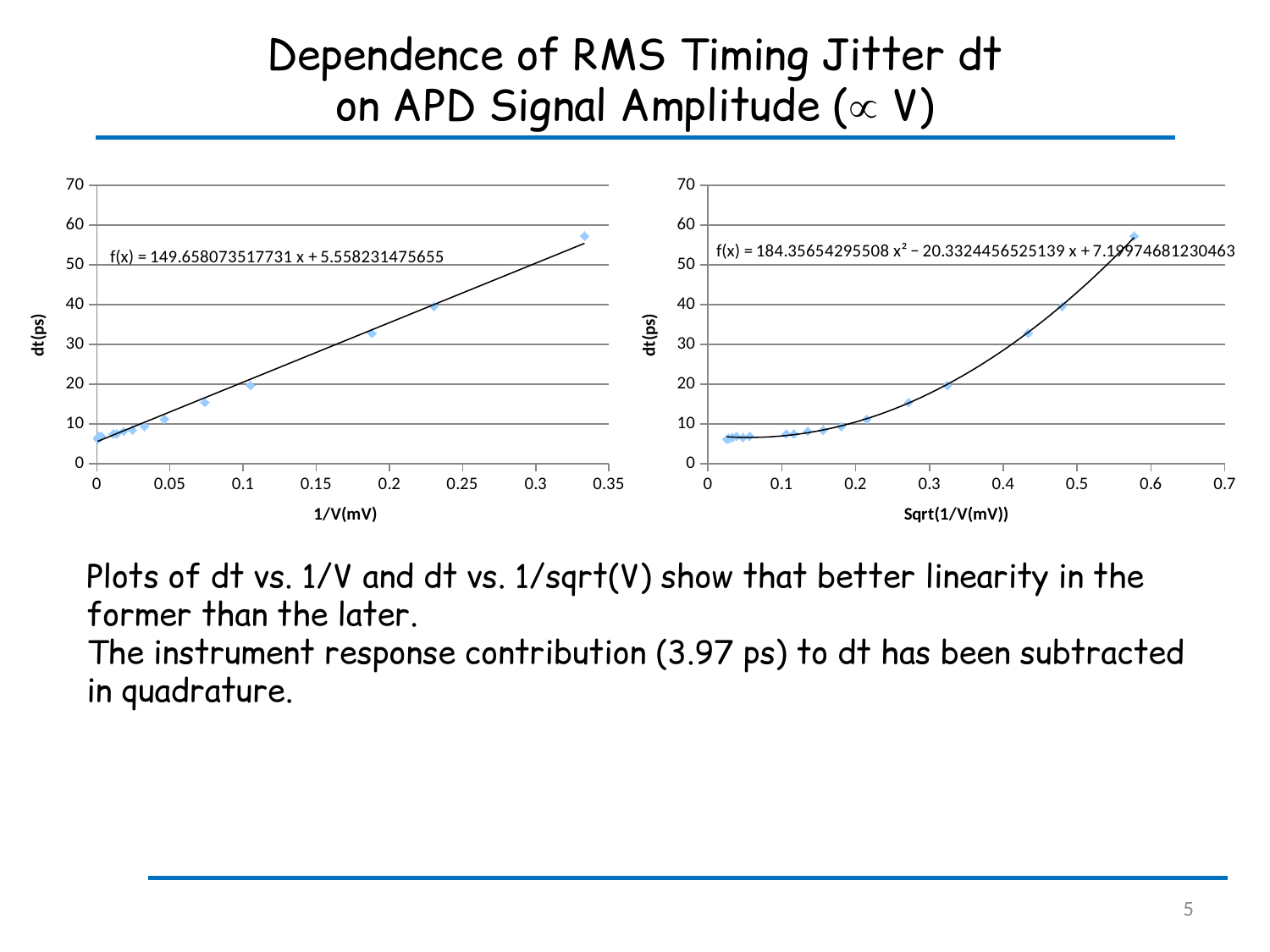

Dependence of RMS Timing Jitter dt on APD Signal Amplitude (∝ V)

### Chart

| Category | dt(ps)' |
|---|---|

### Chart

| Category |  |
|---|---|
Plots of dt vs. 1/V and dt vs. 1/sqrt(V) show that better linearity in the former than the later.
The instrument response contribution (3.97 ps) to dt has been subtracted in quadrature.
5